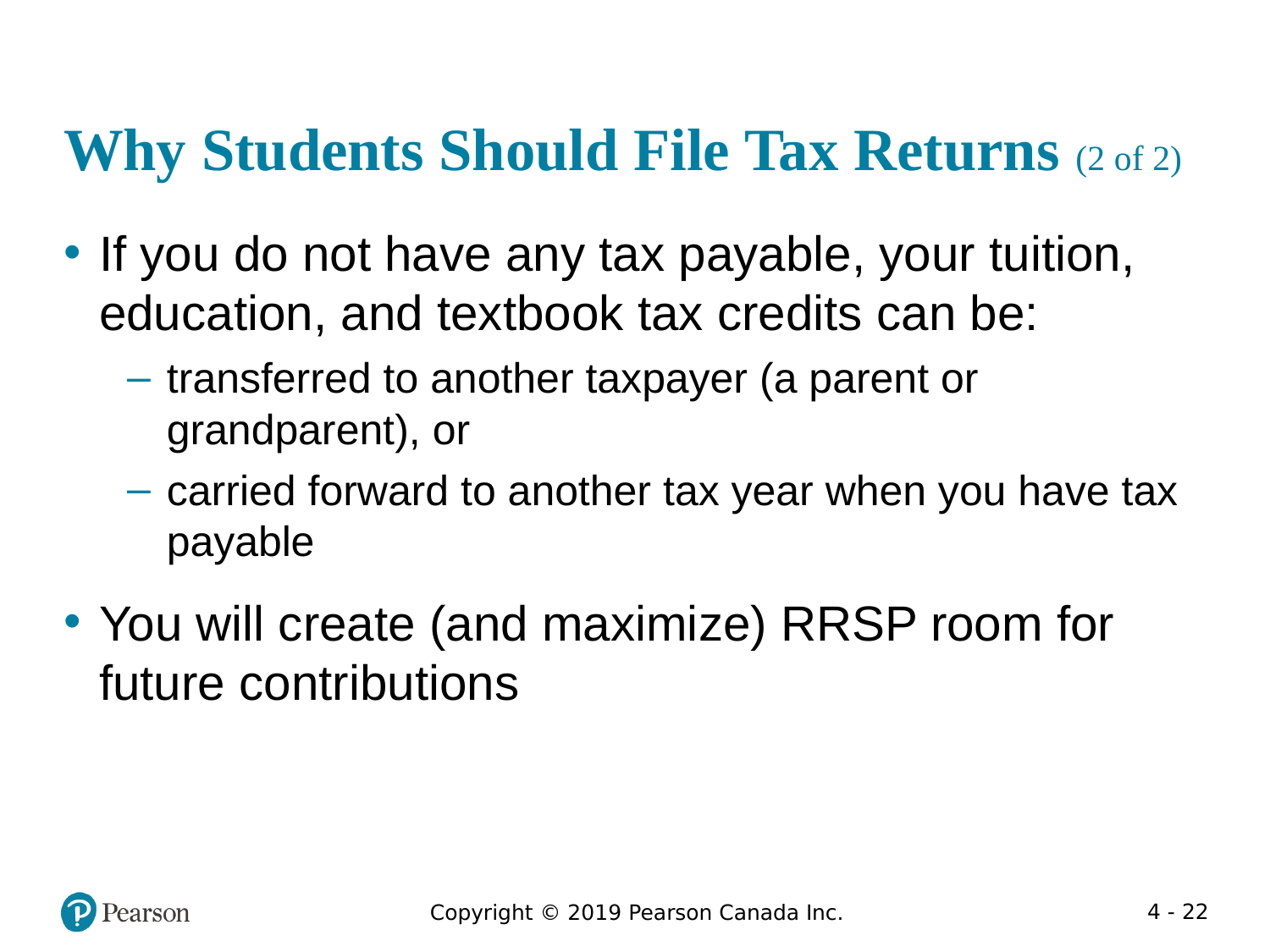

# Why Students Should File Tax Returns (2 of 2)
If you do not have any tax payable, your tuition, education, and textbook tax credits can be:
transferred to another taxpayer (a parent or grandparent), or
carried forward to another tax year when you have tax payable
You will create (and maximize) RRSP room for future contributions